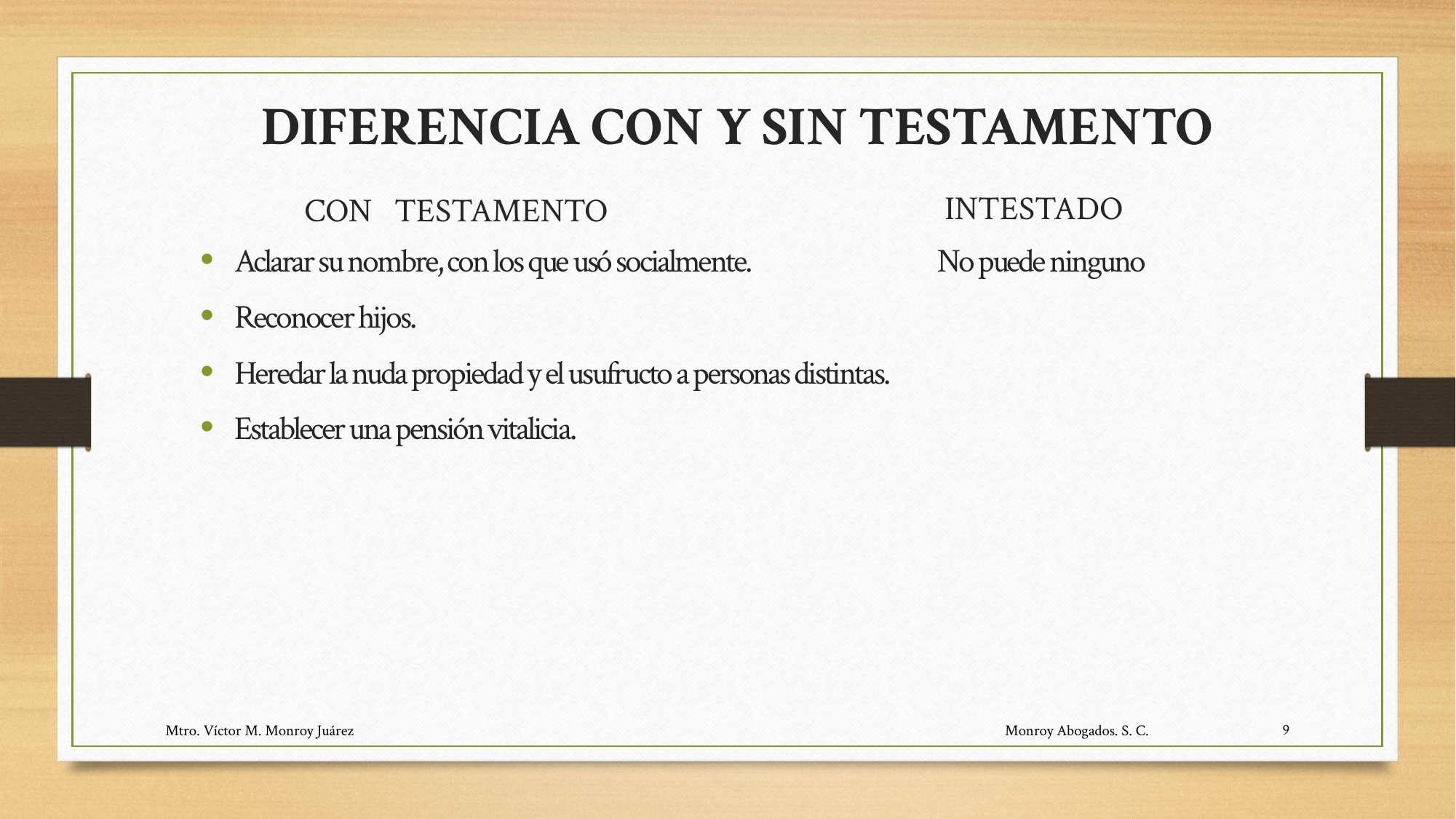

DIFERENCIA CON Y SIN TESTAMENTO
INTESTADO
CON   TESTAMENTO
Aclarar su nombre, con los que usó socialmente.                                    No puede ninguno
Reconocer hijos.
Heredar la nuda propiedad y el usufructo a personas distintas.
Establecer una pensión vitalicia.

Mtro. Víctor M. Monroy Juárez                                                                                                                                                                                             Monroy Abogados. S. C.
9